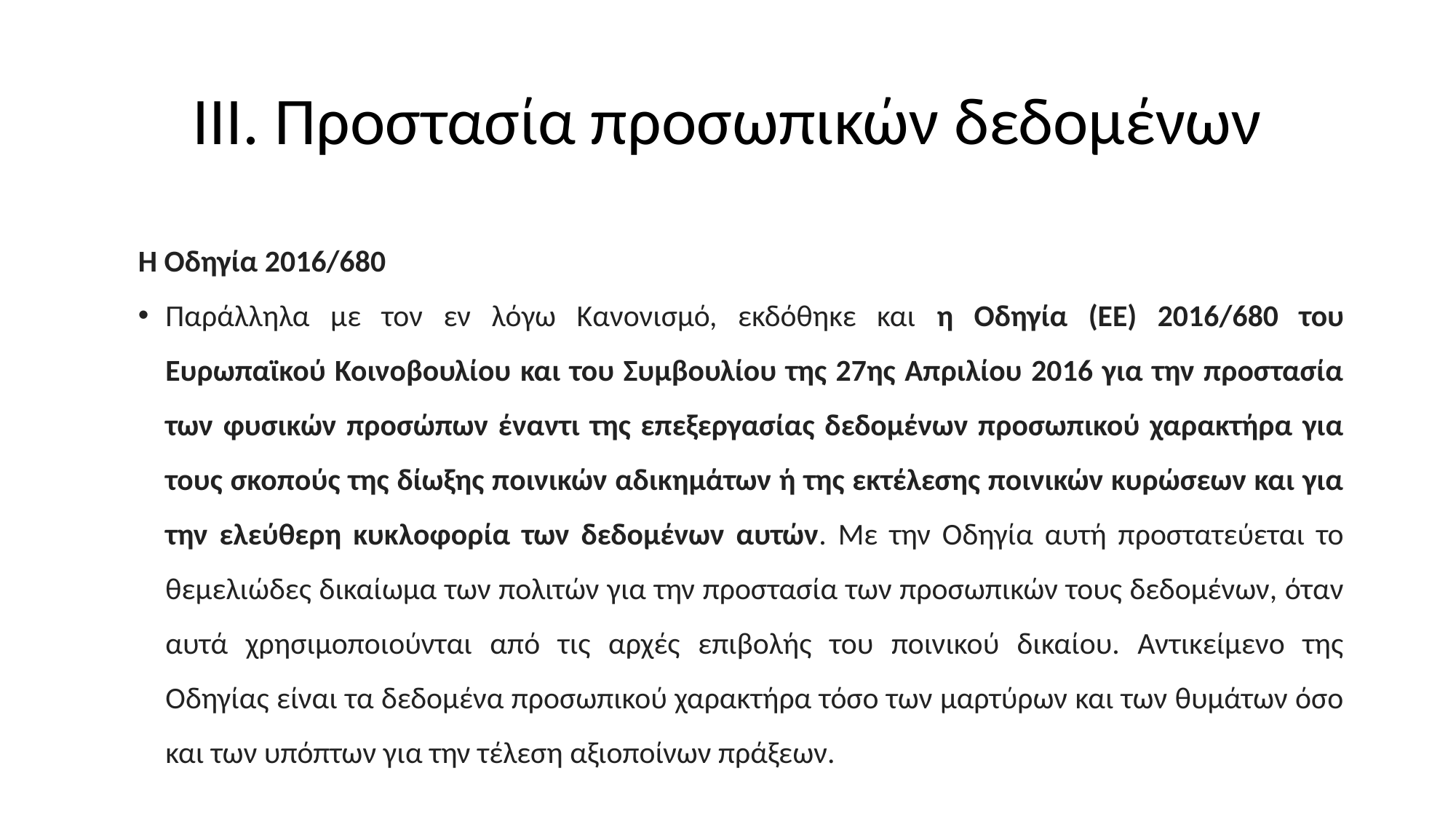

# IΙI. Προστασία προσωπικών δεδομένων
Η Οδηγία 2016/680
Παράλληλα με τον εν λόγω Κανονισμό, εκδόθηκε και η Οδηγία (ΕΕ) 2016/680 του Ευρωπαϊκού Κοινοβουλίου και του Συμβουλίου της 27ης Απριλίου 2016 για την προστασία των φυσικών προσώπων έναντι της επεξεργασίας δεδομένων προσωπικού χαρακτήρα για τους σκοπούς της δίωξης ποινικών αδικημάτων ή της εκτέλεσης ποινικών κυρώσεων και για την ελεύθερη κυκλοφορία των δεδομένων αυτών. Με την Οδηγία αυτή προστατεύεται το θεμελιώδες δικαίωμα των πολιτών για την προστασία των προσωπικών τους δεδομένων, όταν αυτά χρησιμοποιούνται από τις αρχές επιβολής του ποινικού δικαίου. Αντικείμενο της Οδηγίας είναι τα δεδομένα προσωπικού χαρακτήρα τόσο των μαρτύρων και των θυμάτων όσο και των υπόπτων για την τέλεση αξιοποίνων πράξεων.